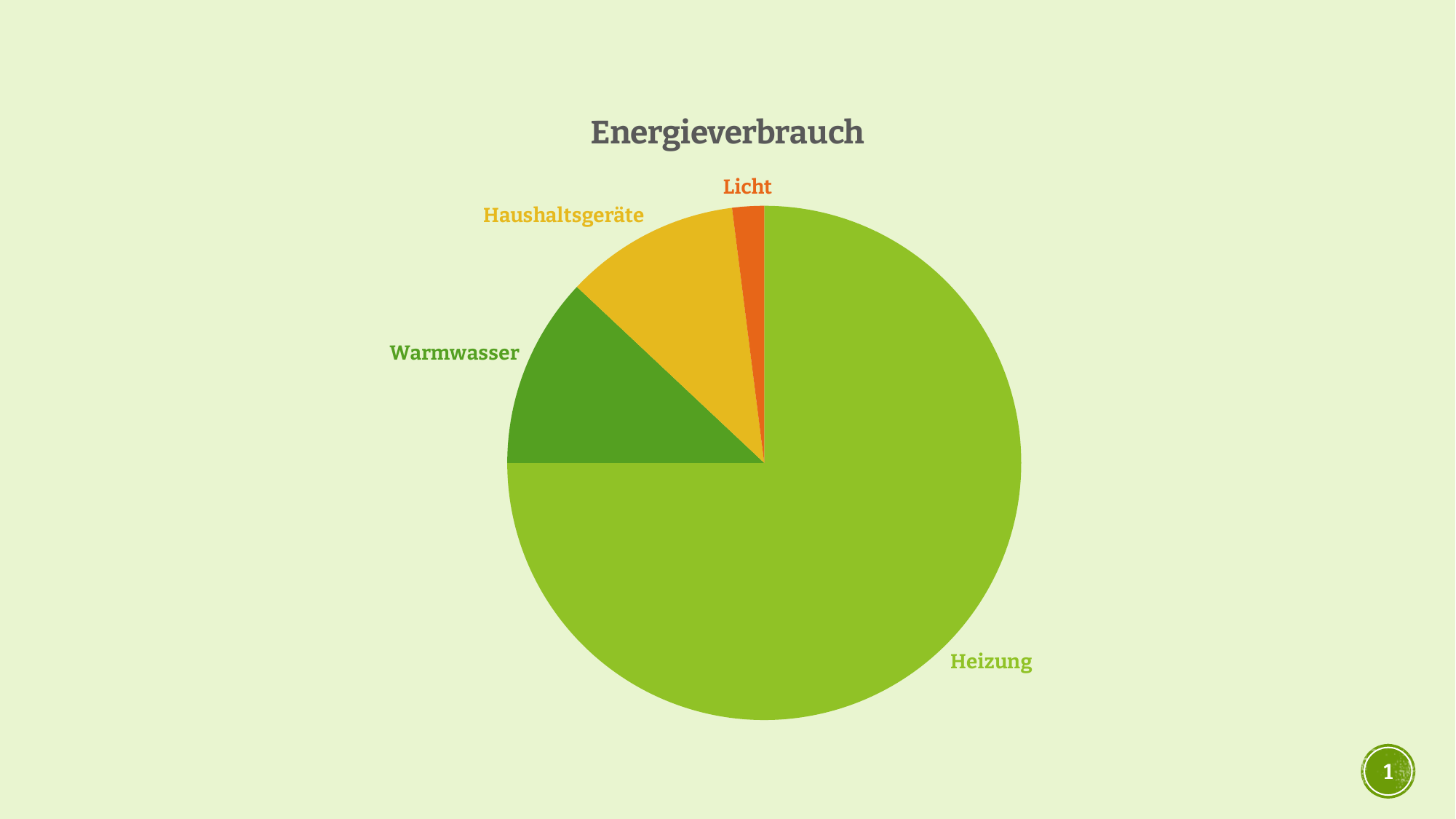

### Chart:

| Category | Energieverbrauch |
|---|---|
| Heizung  | 0.75 |
| Warmwasser | 0.12 |
| Haushaltsgeräte | 0.11 |
| Licht | 0.02 |
1